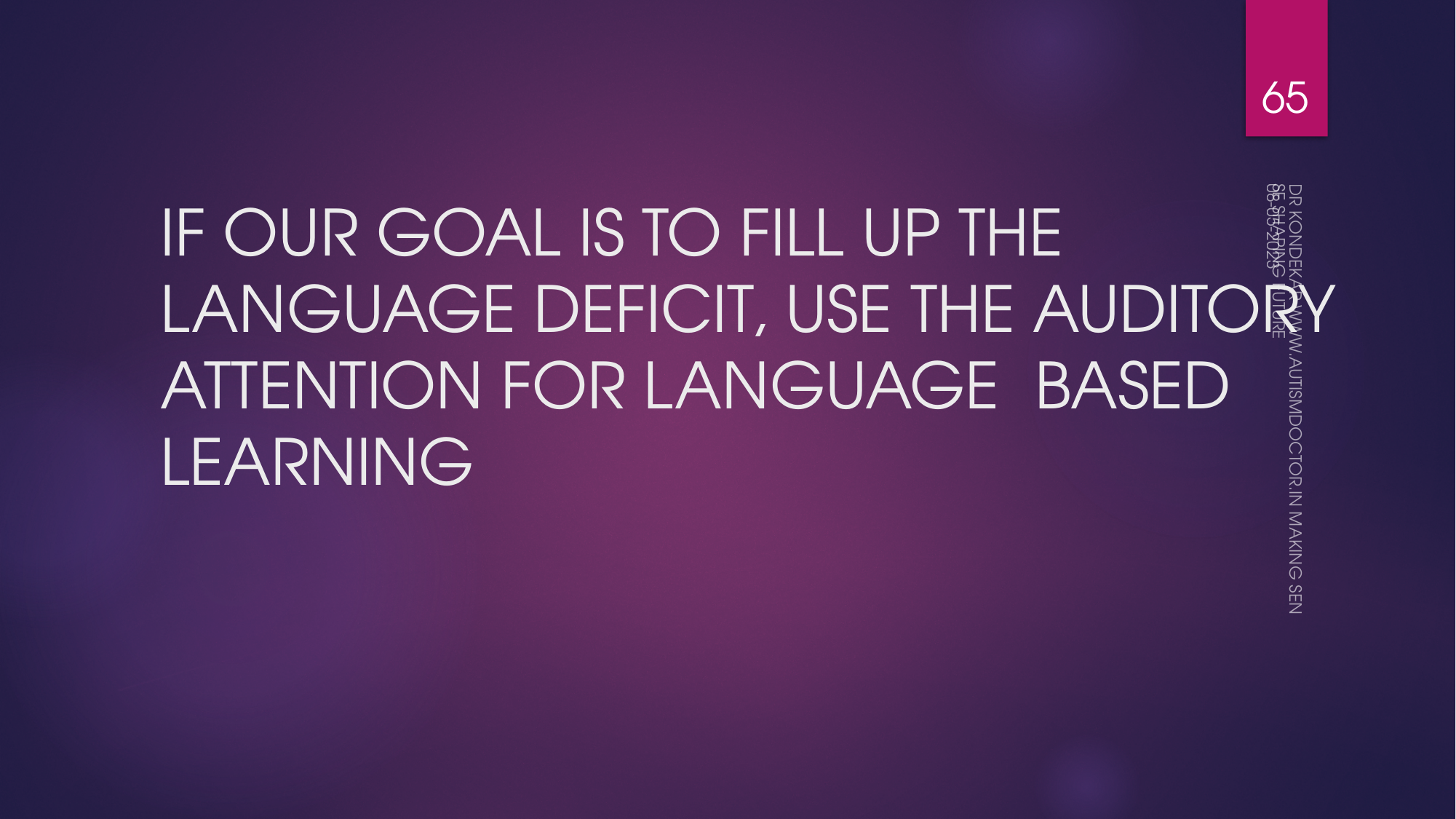

65
# IF OUR GOAL IS TO FILL UP THE LANGUAGE DEFICIT, USE THE AUDITORY ATTENTION FOR LANGUAGE  BASED LEARNING
08-05-2023
DR KONDEKAR WWW.AUTISMDOCTOR.IN MAKING SENSE SHAPING FUTURE